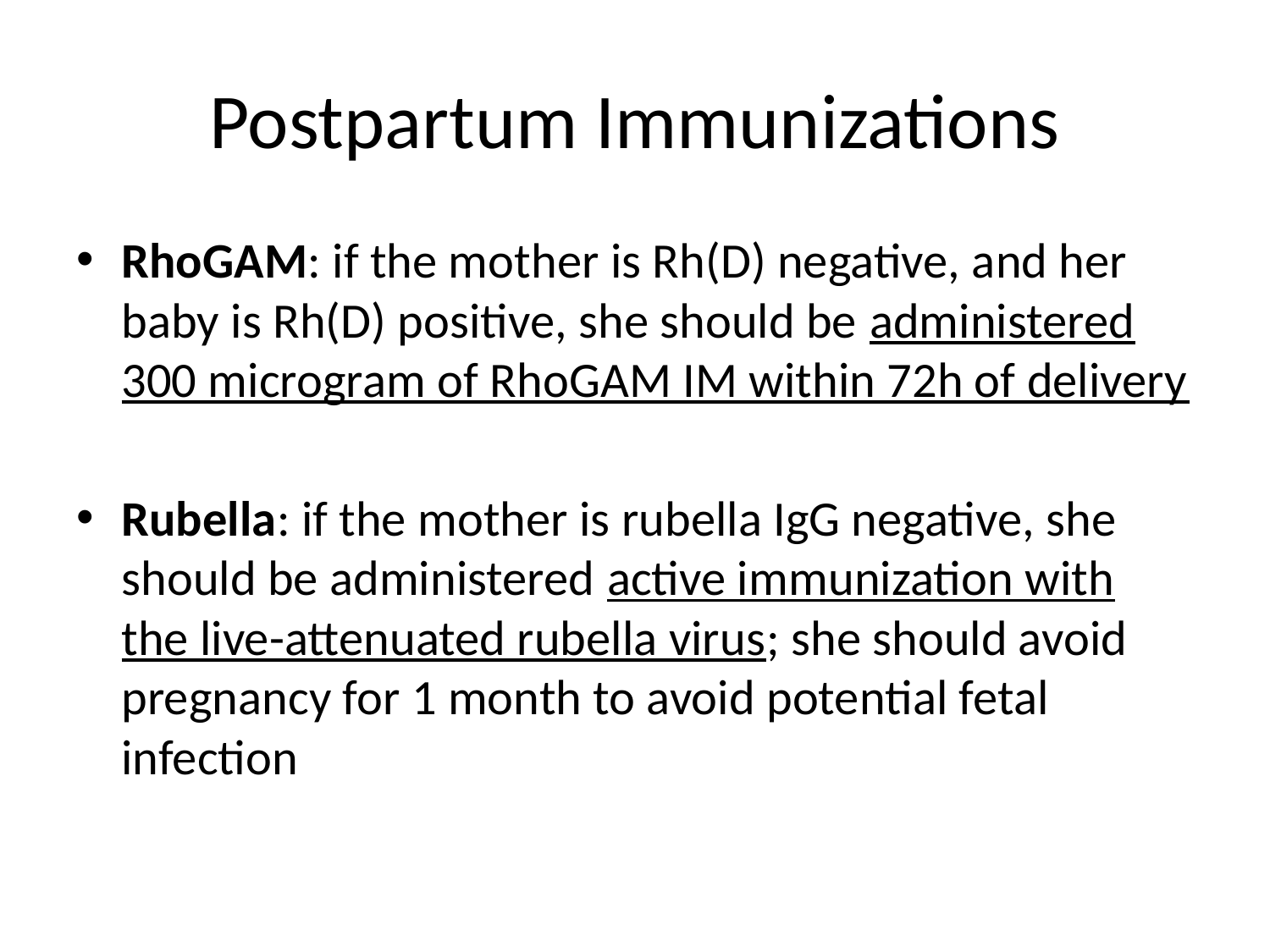

# Postpartum Immunizations
RhoGAM: if the mother is Rh(D) negative, and her baby is Rh(D) positive, she should be administered 300 microgram of RhoGAM IM within 72h of delivery

Rubella: if the mother is rubella IgG negative, she should be administered active immunization with the live-attenuated rubella virus; she should avoid pregnancy for 1 month to avoid potential fetal infection